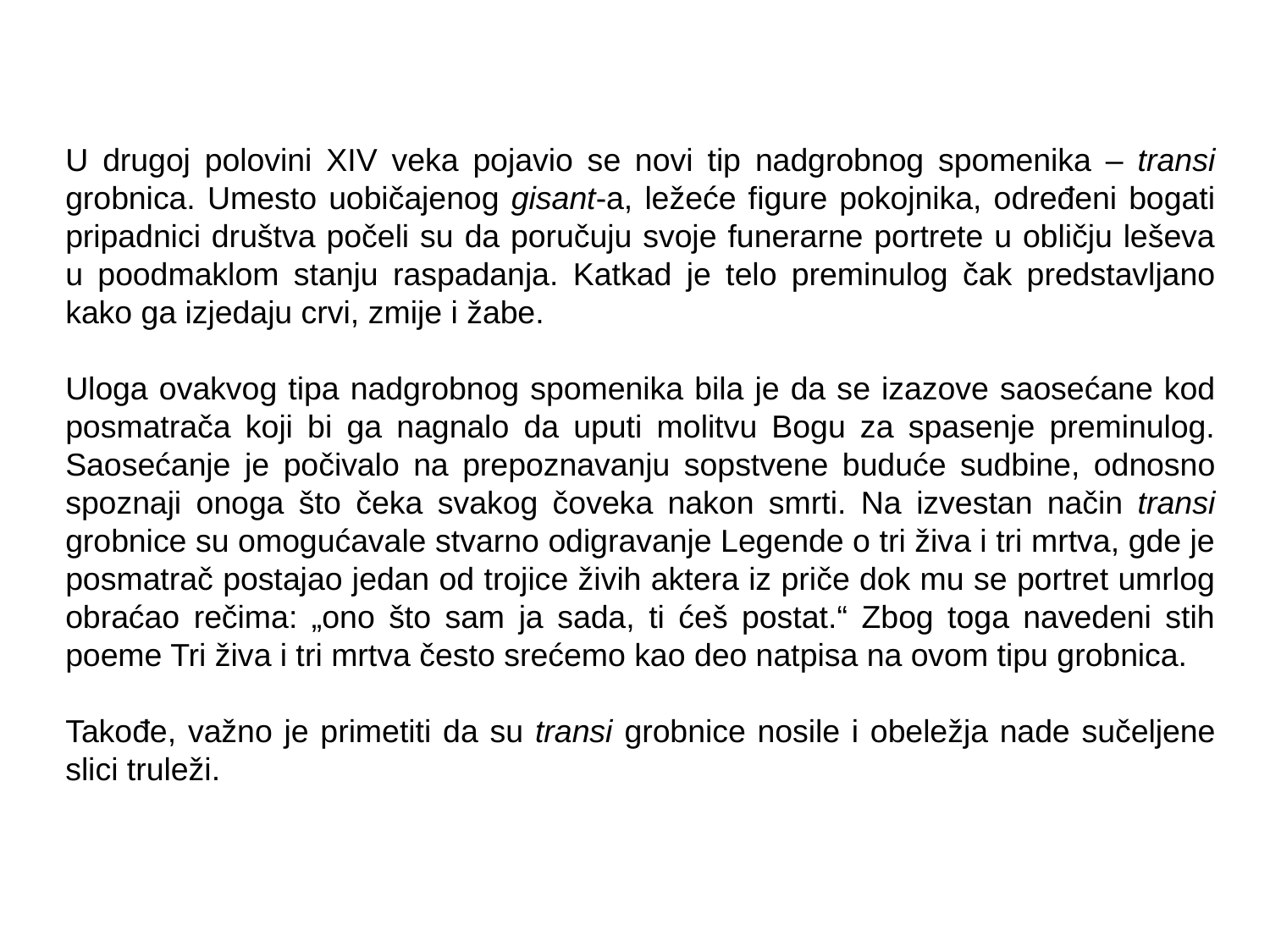

U drugoj polovini XIV veka pojavio se novi tip nadgrobnog spomenika – transi grobnica. Umesto uobičajenog gisant-a, ležeće figure pokojnika, određeni bogati pripadnici društva počeli su da poručuju svoje funerarne portrete u obličju leševa u poodmaklom stanju raspadanja. Katkad je telo preminulog čak predstavljano kako ga izjedaju crvi, zmije i žabe.

Uloga ovakvog tipa nadgrobnog spomenika bila je da se izazove saosećane kod posmatrača koji bi ga nagnalo da uputi molitvu Bogu za spasenje preminulog. Saosećanje je počivalo na prepoznavanju sopstvene buduće sudbine, odnosno spoznaji onoga što čeka svakog čoveka nakon smrti. Na izvestan način transi grobnice su omogućavale stvarno odigravanje Legende o tri živa i tri mrtva, gde je posmatrač postajao jedan od trojice živih aktera iz priče dok mu se portret umrlog obraćao rečima: „ono što sam ja sada, ti ćeš postat.“ Zbog toga navedeni stih poeme Tri živa i tri mrtva često srećemo kao deo natpisa na ovom tipu grobnica.

Takođe, važno je primetiti da su transi grobnice nosile i obeležja nade sučeljene slici truleži.